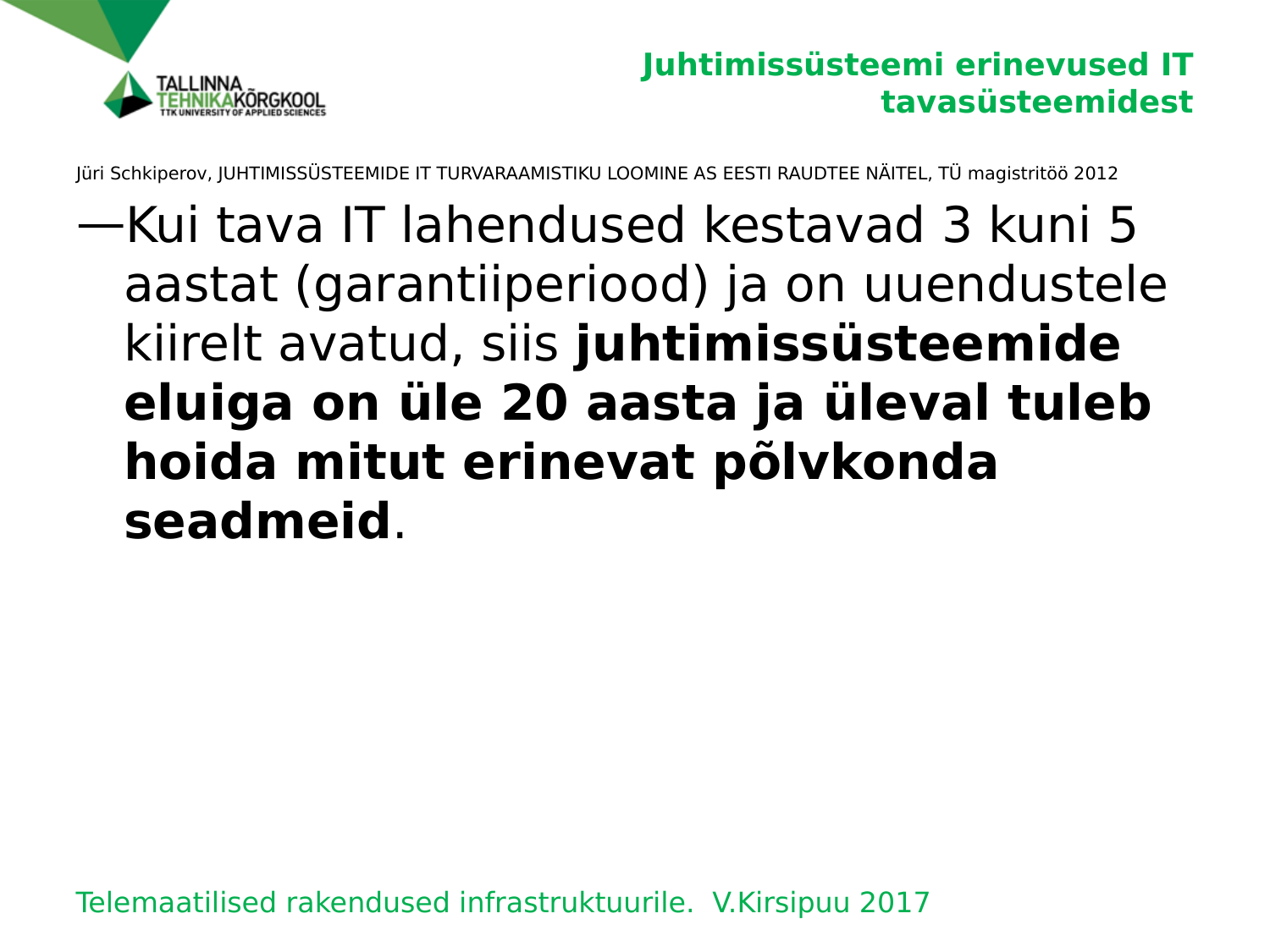

# Juhtimissüsteemi erinevused IT tavasüsteemidest
Jüri Schkiperov, JUHTIMISSÜSTEEMIDE IT TURVARAAMISTIKU LOOMINE AS EESTI RAUDTEE NÄITEL, TÜ magistritöö 2012
Kui tava IT lahendused kestavad 3 kuni 5 aastat (garantiiperiood) ja on uuendustele kiirelt avatud, siis juhtimissüsteemide eluiga on üle 20 aasta ja üleval tuleb hoida mitut erinevat põlvkonda seadmeid.

Telemaatilised rakendused infrastruktuurile.  V.Kirsipuu 2017